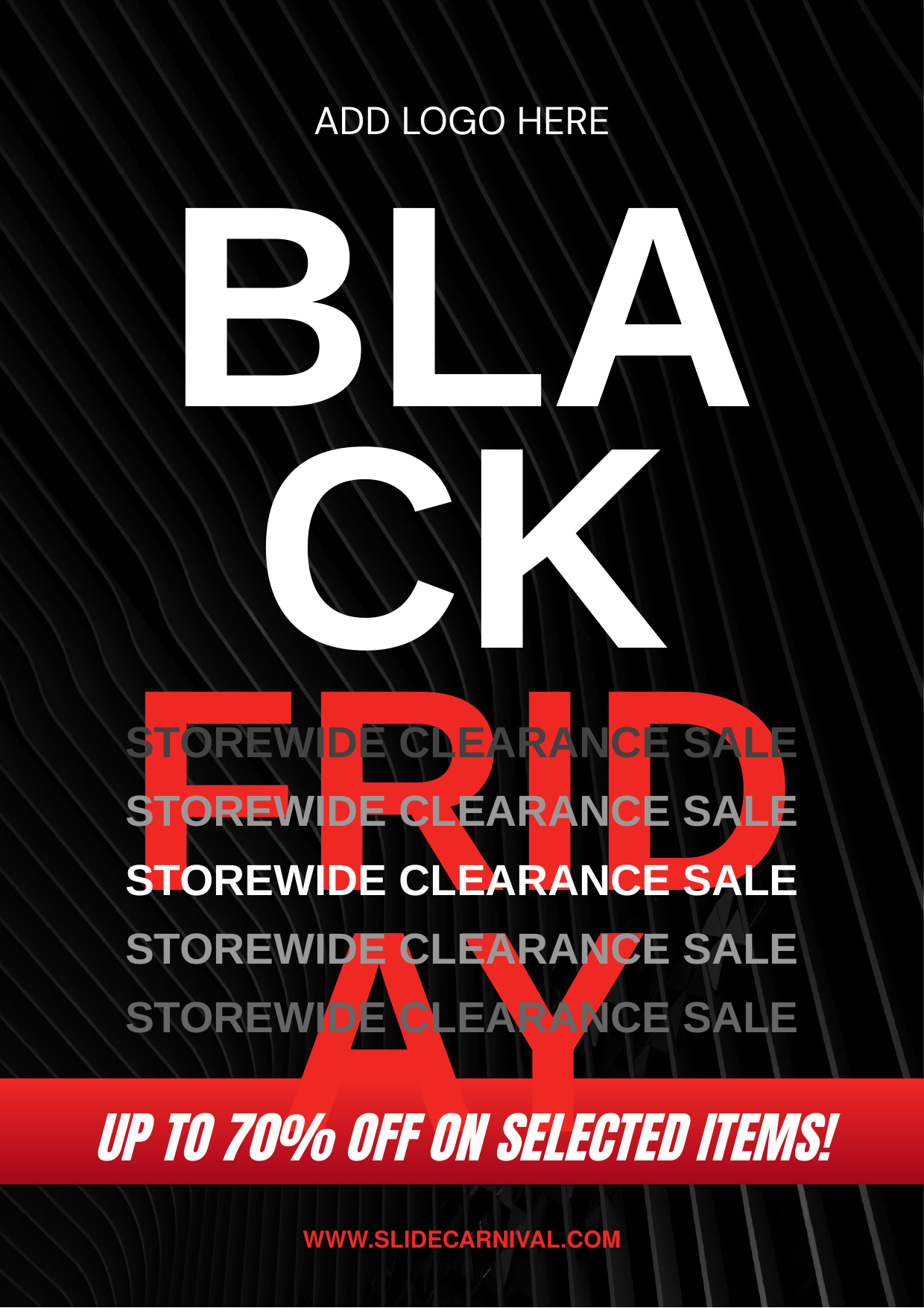

ADD LOGO HERE

BLACK
FRIDAY
STOREWIDE CLEARANCE SALE
STOREWIDE CLEARANCE SALE
STOREWIDE CLEARANCE SALE
STOREWIDE CLEARANCE SALE
STOREWIDE CLEARANCE SALE

UP TO 70% OFF ON SELECTED ITEMS!
WWW.SLIDECARNIVAL.COM